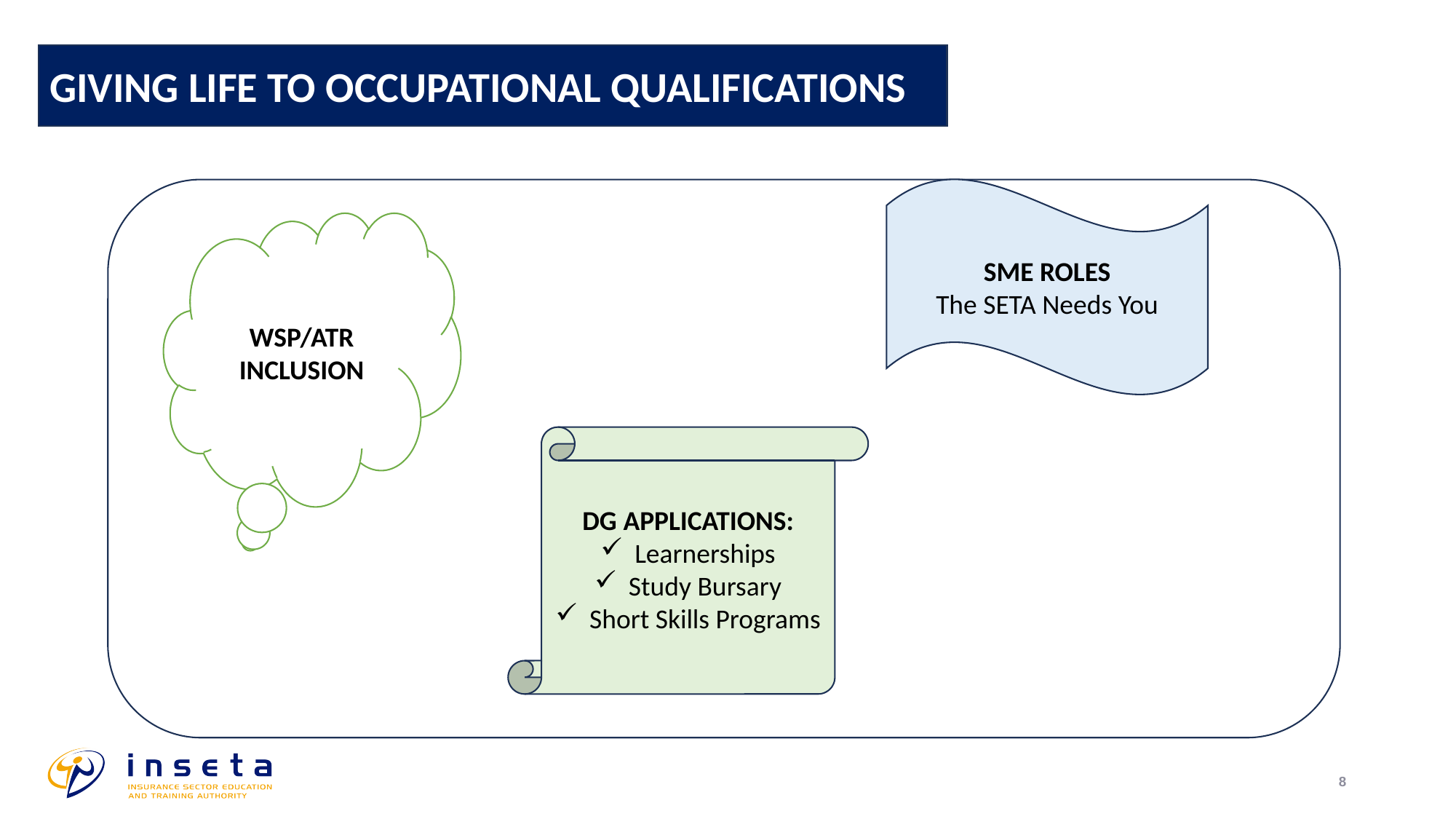

GIVING LIFE TO OCCUPATIONAL QUALIFICATIONS
SME ROLES
The SETA Needs You

WSP/ATR INCLUSION
DG APPLICATIONS:
Learnerships
Study Bursary
Short Skills Programs
8